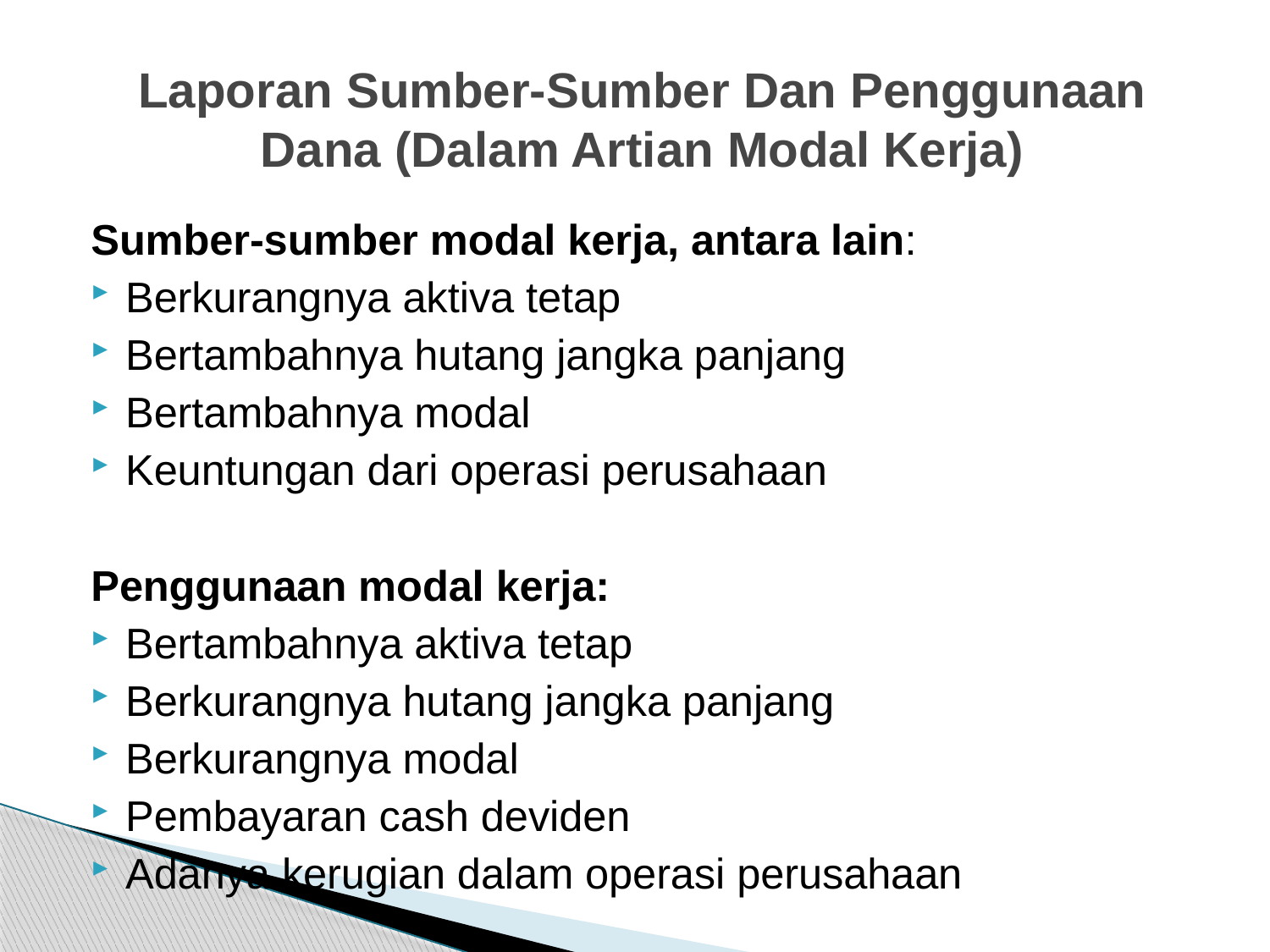

# Laporan Sumber-Sumber Dan Penggunaan Dana (Dalam Artian Modal Kerja)
Sumber-sumber modal kerja, antara lain:
Berkurangnya aktiva tetap
Bertambahnya hutang jangka panjang
Bertambahnya modal
Keuntungan dari operasi perusahaan

Penggunaan modal kerja:
Bertambahnya aktiva tetap
Berkurangnya hutang jangka panjang
Berkurangnya modal
Pembayaran cash deviden
Adanya kerugian dalam operasi perusahaan